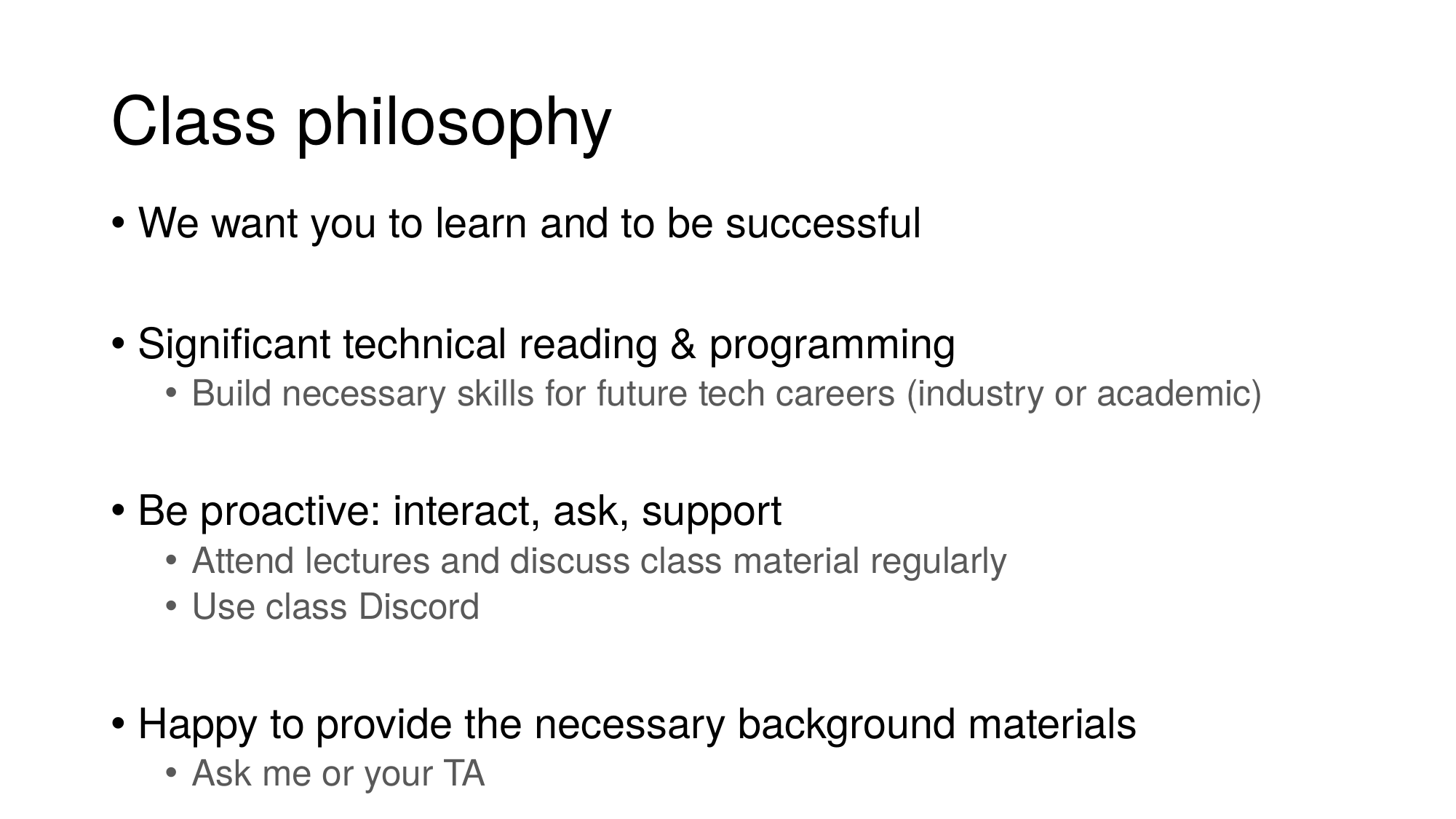

# Class philosophy
We want you to learn and to be successful

Significant technical reading & programming
Build necessary skills for future tech careers (industry or academic)

Be proactive: interact, ask, support
Attend lectures and discuss class material regularly
Use class Discord

Happy to provide the necessary background materials
Ask me or your TA